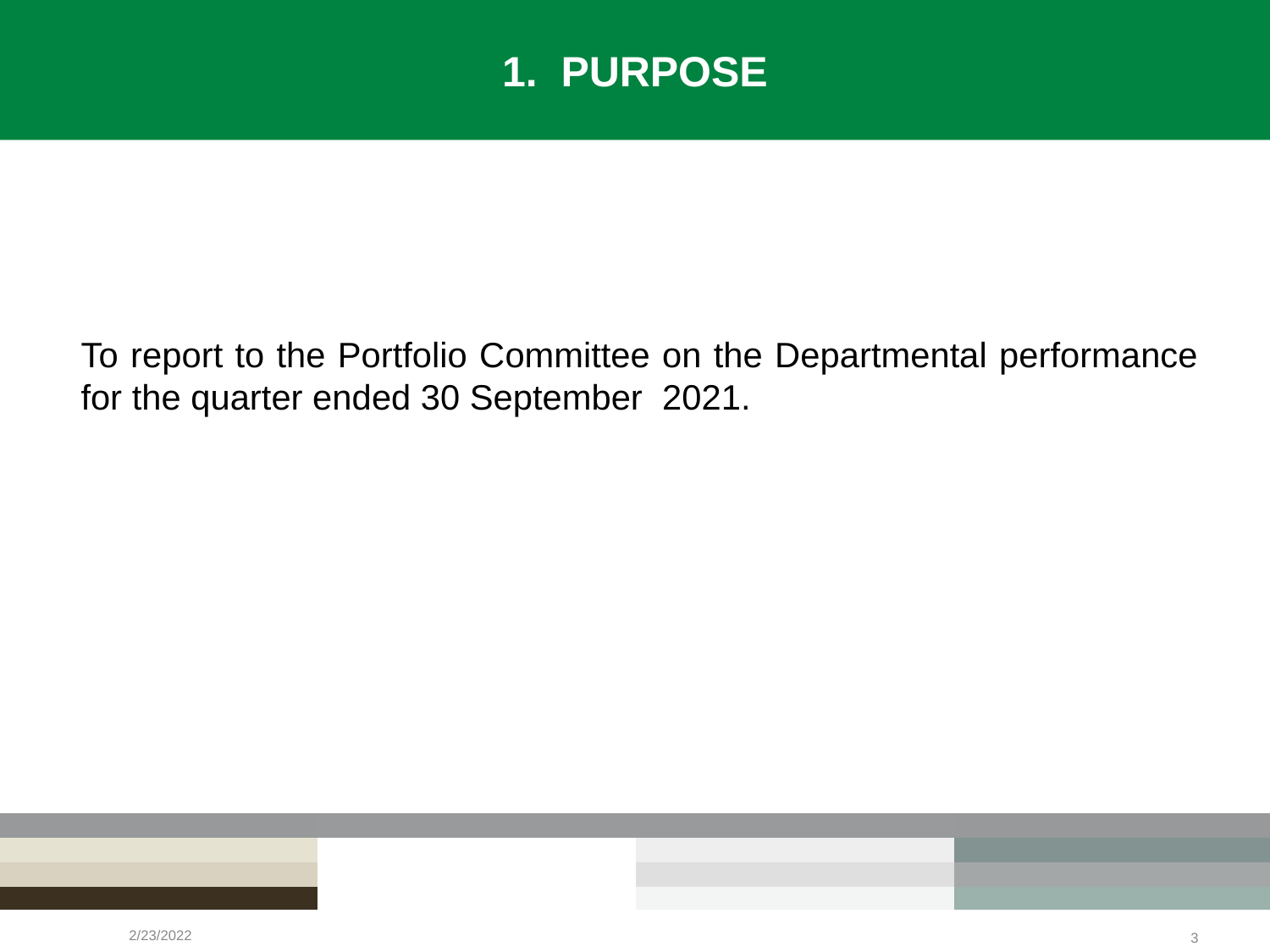

1.  PURPOSE
To report to the Portfolio Committee on the Departmental performance for the quarter ended 30 September  2021.

2/23/2022

3